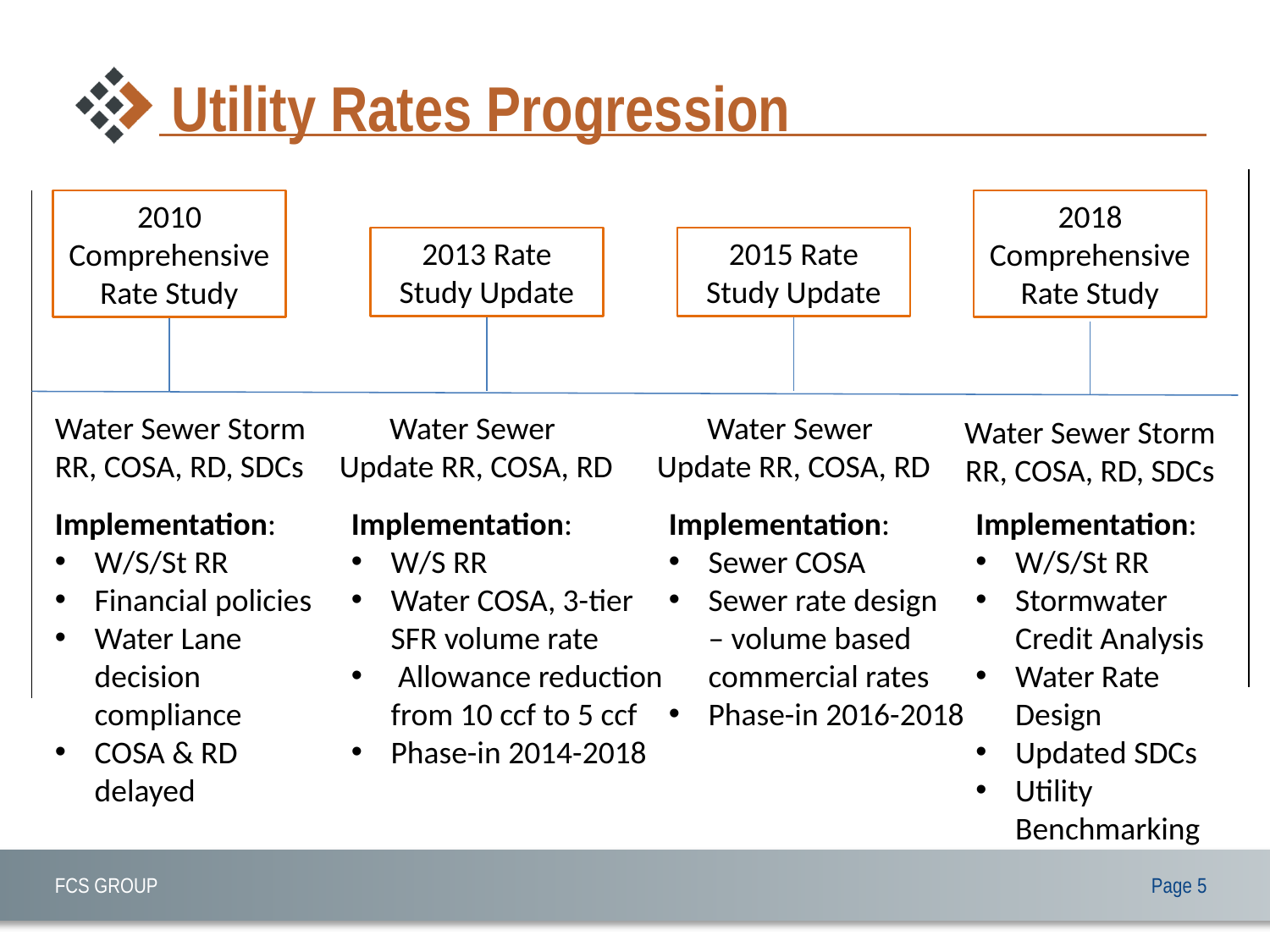

# Utility Rates Progression
2010 Comprehensive Rate Study
2018 Comprehensive Rate Study
2013 Rate Study Update
2015 Rate Study Update
Water Sewer Storm
RR, COSA, RD, SDCs
Water Sewer
Update RR, COSA, RD
Water Sewer
Update RR, COSA, RD
Water Sewer Storm RR, COSA, RD, SDCs
Implementation:
W/S/St RR
Financial policies
Water Lane decision compliance
COSA & RD  delayed

Implementation:
W/S RR
Water COSA, 3-tier SFR volume rate
 Allowance reduction from 10 ccf to 5 ccf
Phase-in 2014-2018

Implementation:
Sewer COSA
Sewer rate design    – volume based commercial rates
Phase-in 2016-2018

Implementation:
W/S/St RR
Stormwater Credit Analysis
Water Rate Design
Updated SDCs
Utility Benchmarking